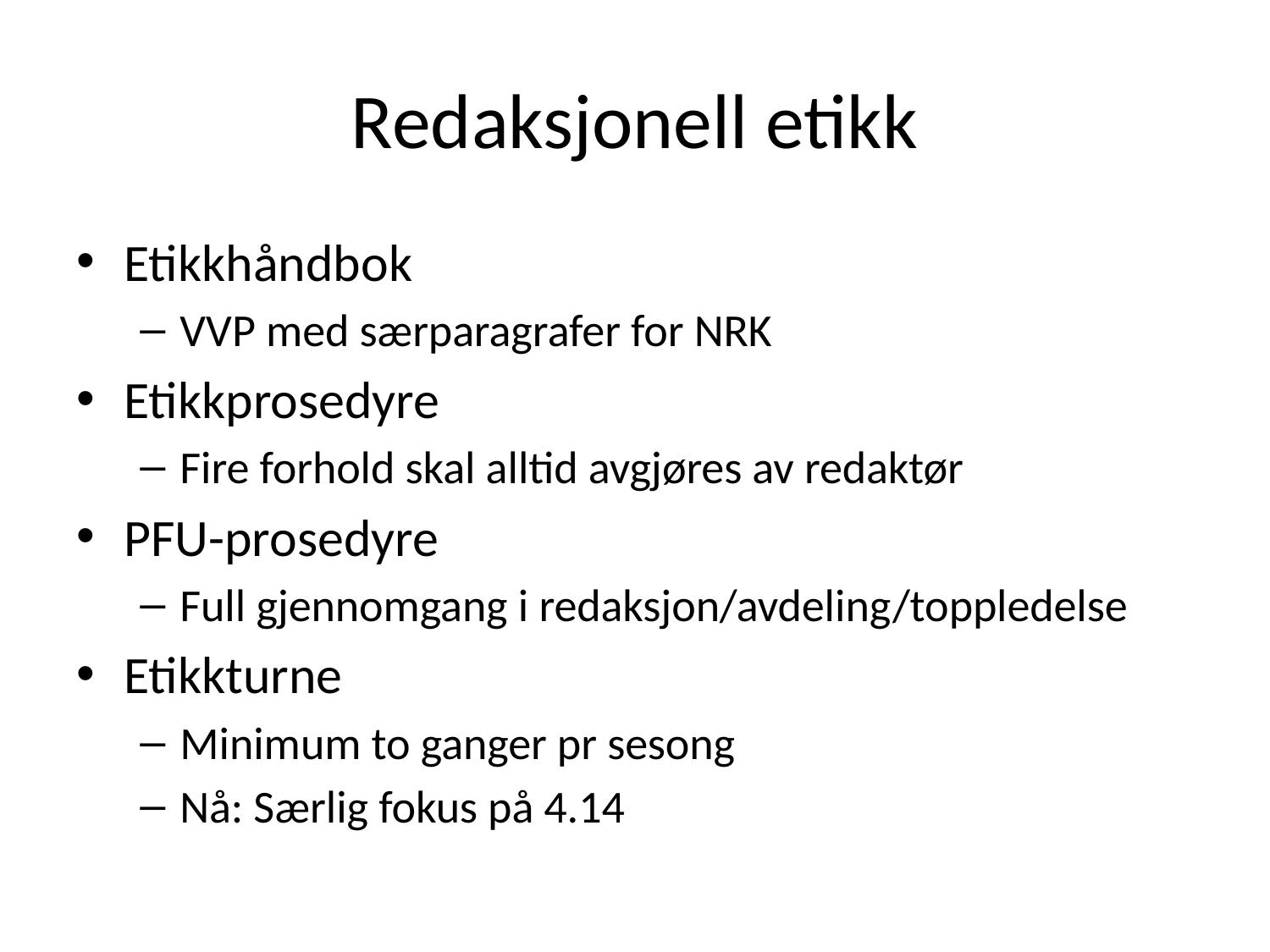

# Redaksjonell etikk
Etikkhåndbok
VVP med særparagrafer for NRK
Etikkprosedyre
Fire forhold skal alltid avgjøres av redaktør
PFU-prosedyre
Full gjennomgang i redaksjon/avdeling/toppledelse
Etikkturne
Minimum to ganger pr sesong
Nå: Særlig fokus på 4.14